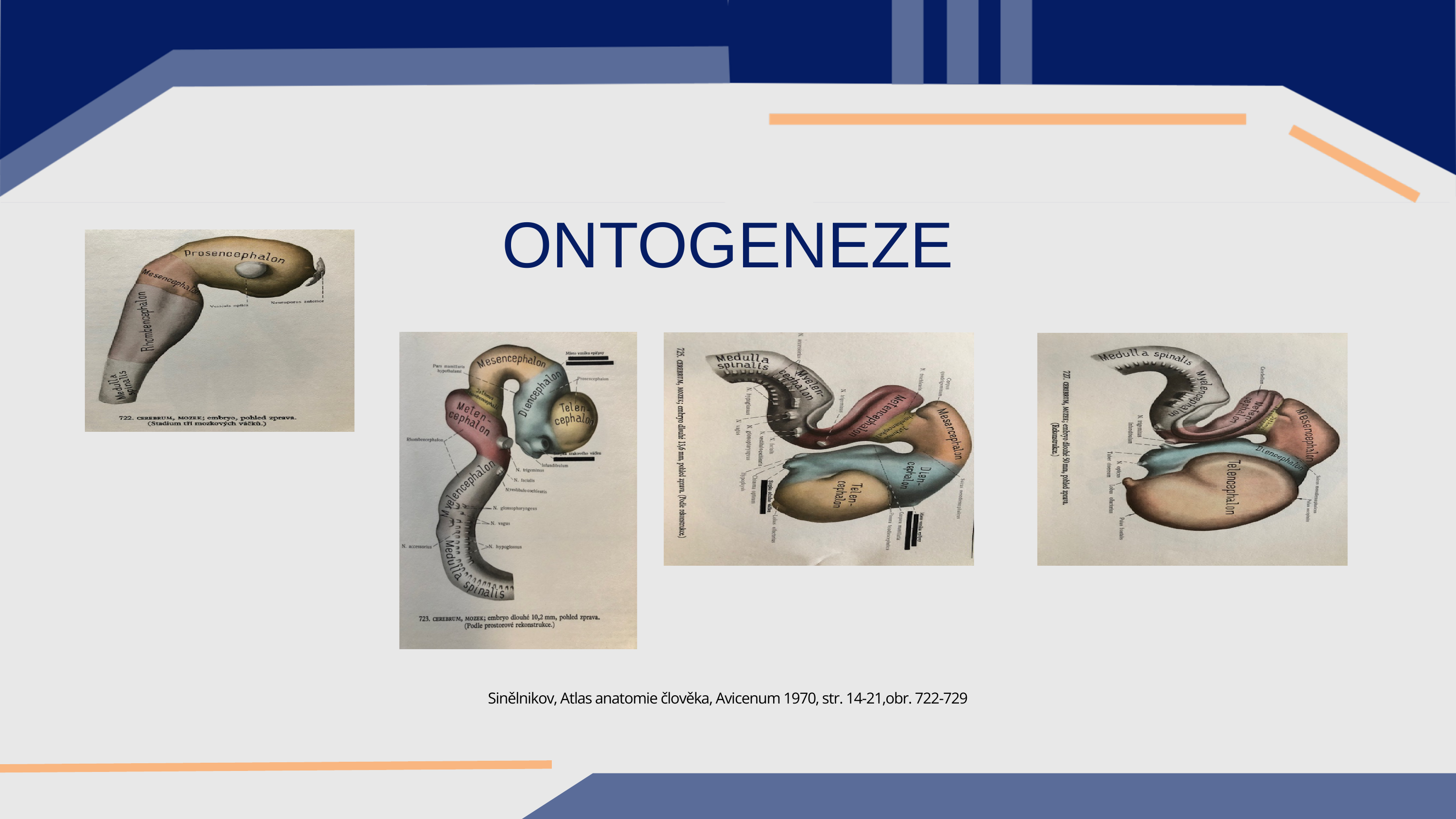

ONTOGENEZE

Sinělnikov, Atlas anatomie člověka, Avicenum 1970, str. 14-21,obr. 722-729